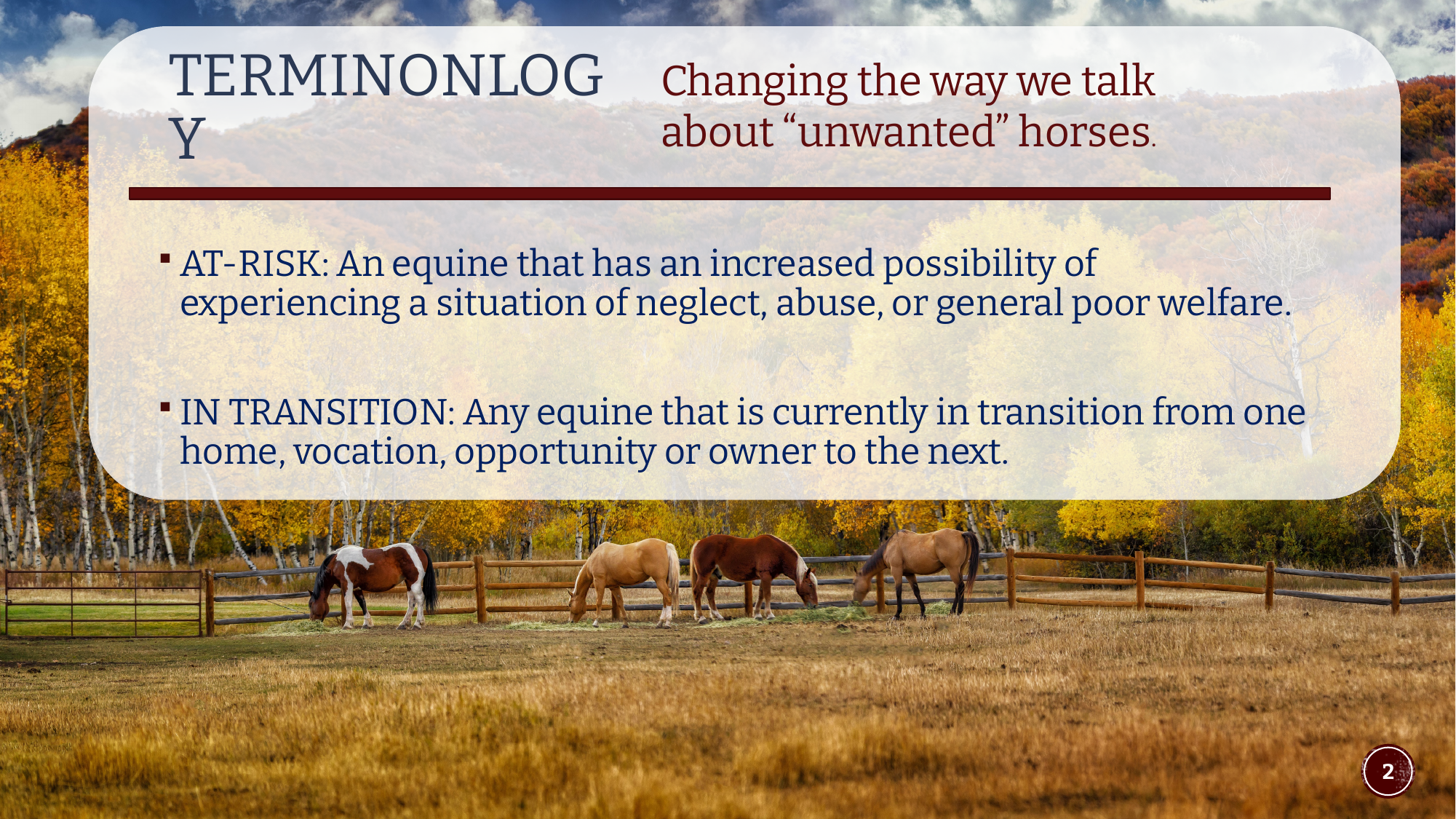

# TERMINONLOGY
Changing the way we talk about “unwanted” horses.

AT-RISK: An equine that has an increased possibility of experiencing a situation of neglect, abuse, or general poor welfare.

IN TRANSITION: Any equine that is currently in transition from one home, vocation, opportunity or owner to the next.
2